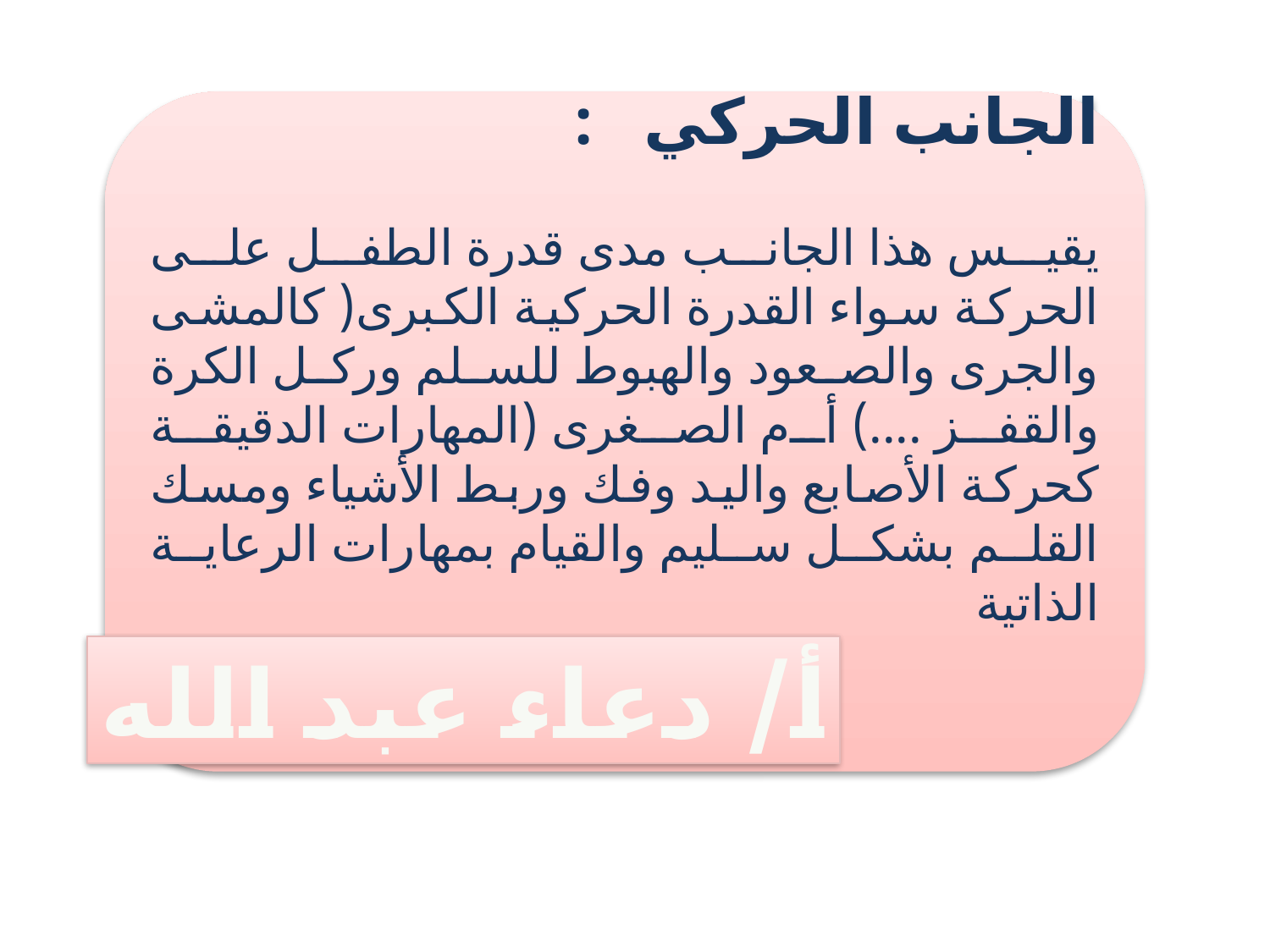

الجانب الحركي   :

يقيس هذا الجانب مدى قدرة الطفل على الحركة سواء القدرة الحركية الكبرى( كالمشى والجرى والصعود والهبوط للسلم وركل الكرة والقفز ....) أم الصغرى (المهارات الدقيقة كحركة الأصابع واليد وفك وربط الأشياء ومسك القلم بشكل سليم والقيام بمهارات الرعاية الذاتية

أ/ دعاء عبد الله